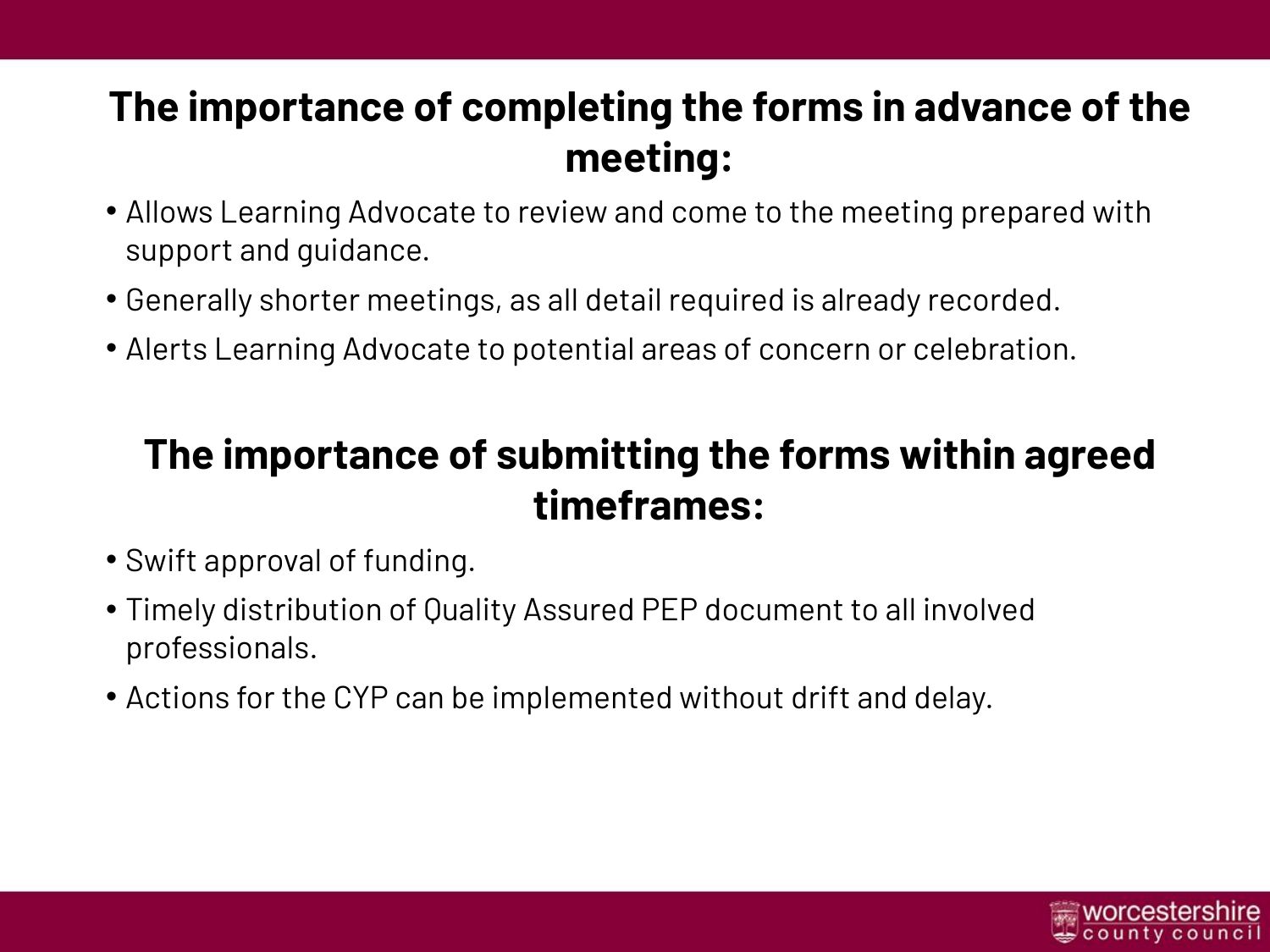

The importance of completing the forms in advance of the meeting:
Allows Learning Advocate to review and come to the meeting prepared with support and guidance.
Generally shorter meetings, as all detail required is already recorded.
Alerts Learning Advocate to potential areas of concern or celebration.

The importance of submitting the forms within agreed timeframes:
Swift approval of funding.
Timely distribution of Quality Assured PEP document to all involved professionals.
Actions for the CYP can be implemented without drift and delay.